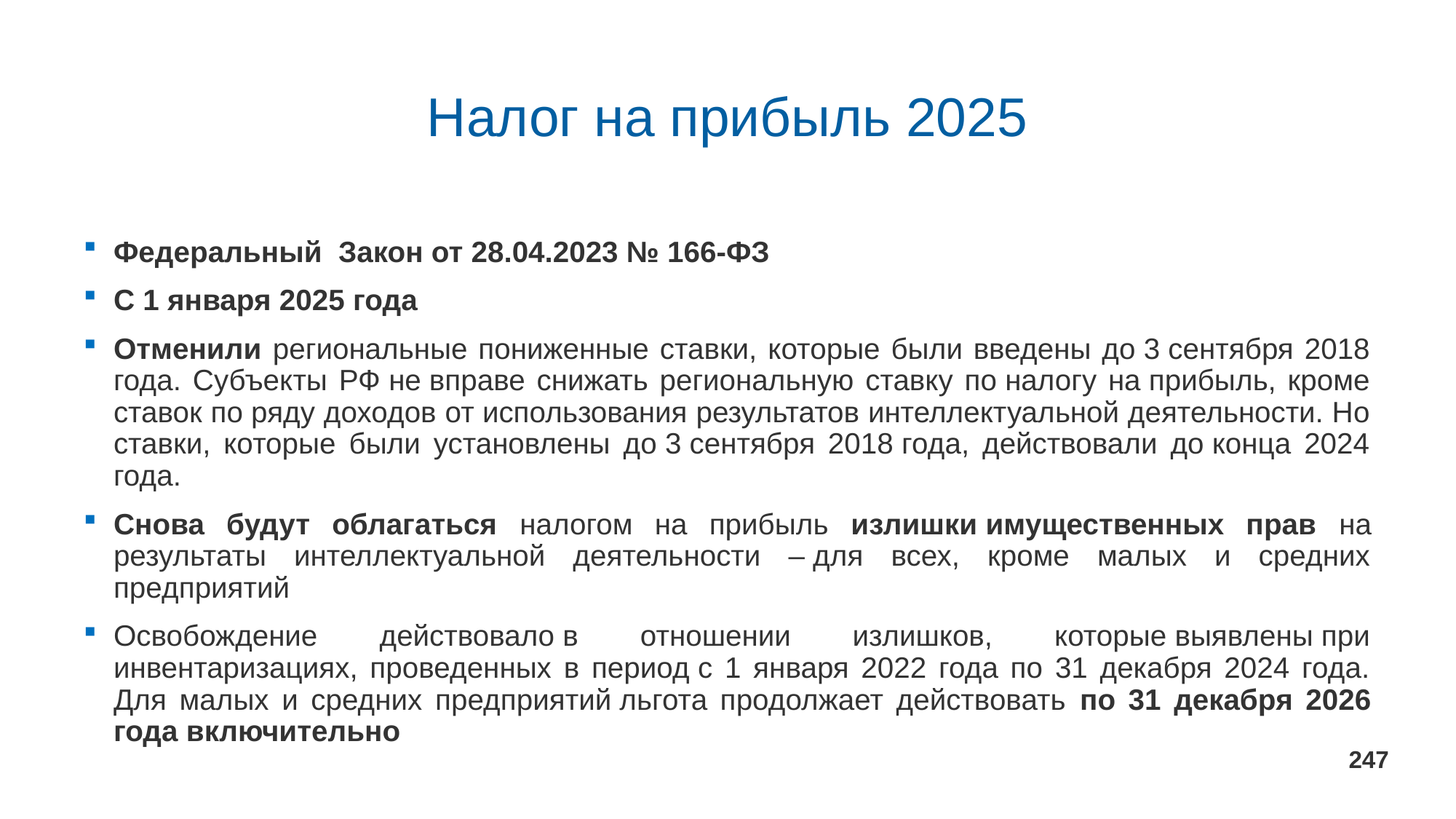

# Налог на прибыль 2025
Федеральный  Закон от 28.04.2023 № 166-ФЗ
С 1 января 2025 года
Отменили региональные пониженные ставки, которые были введены до 3 сентября 2018 года. Субъекты РФ не вправе снижать региональную ставку по налогу на прибыль, кроме ставок по ряду доходов от использования результатов интеллектуальной деятельности. Но ставки, которые были установлены до 3 сентября 2018 года, действовали до конца 2024 года.
Снова будут облагаться налогом на прибыль излишки имущественных прав на результаты интеллектуальной деятельности – для всех, кроме малых и средних предприятий
Освобождение действовало в отношении излишков, которые выявлены при инвентаризациях, проведенных в период с 1 января 2022 года по 31 декабря 2024 года. Для малых и средних предприятий льгота продолжает действовать по 31 декабря 2026 года включительно